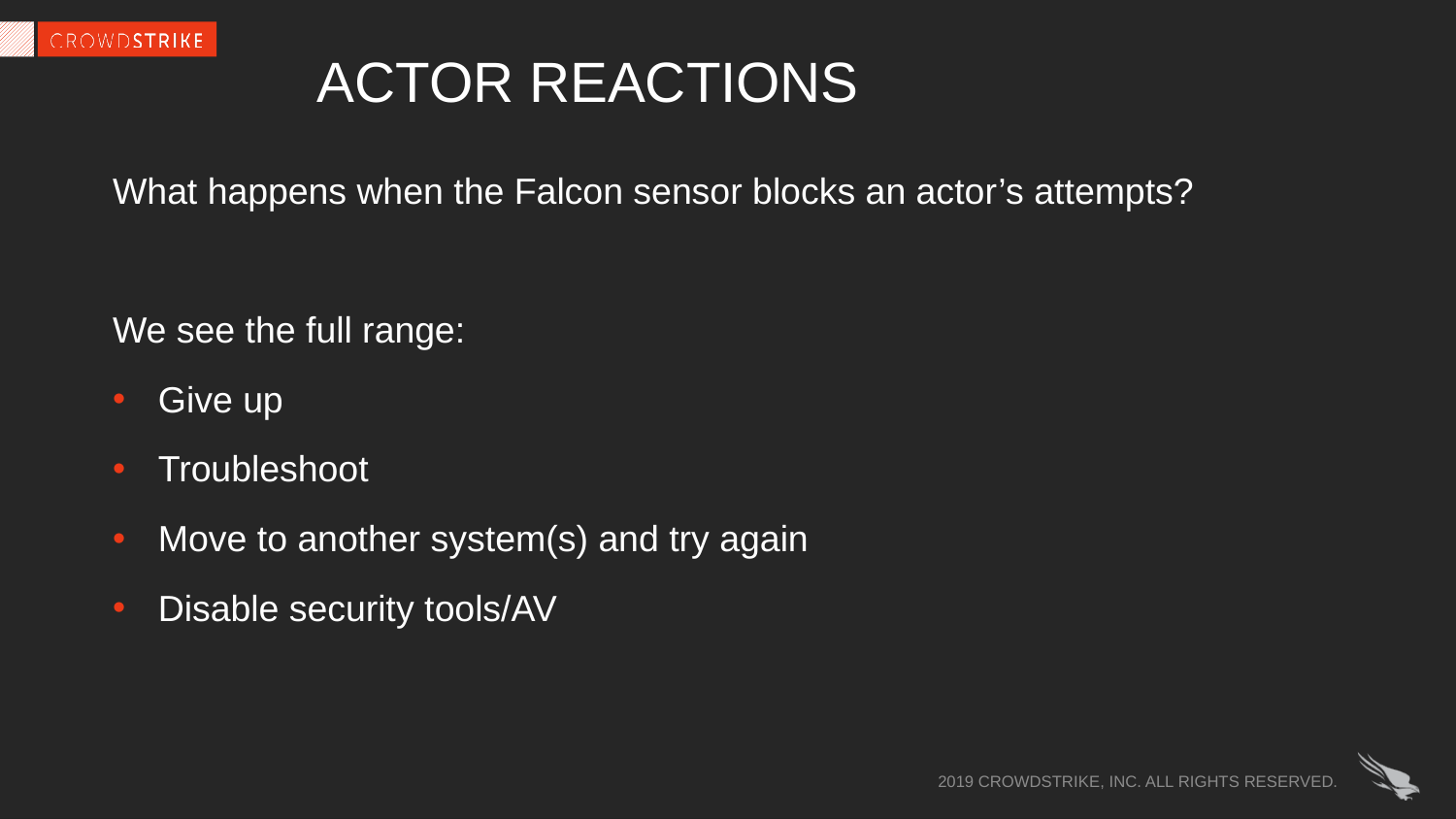

Actor reactions
What happens when the Falcon sensor blocks an actor’s attempts?

We see the full range:
Give up
Troubleshoot
Move to another system(s) and try again
Disable security tools/AV
2019 CROWDSTRIKE, INC. ALL RIGHTS RESERVED.